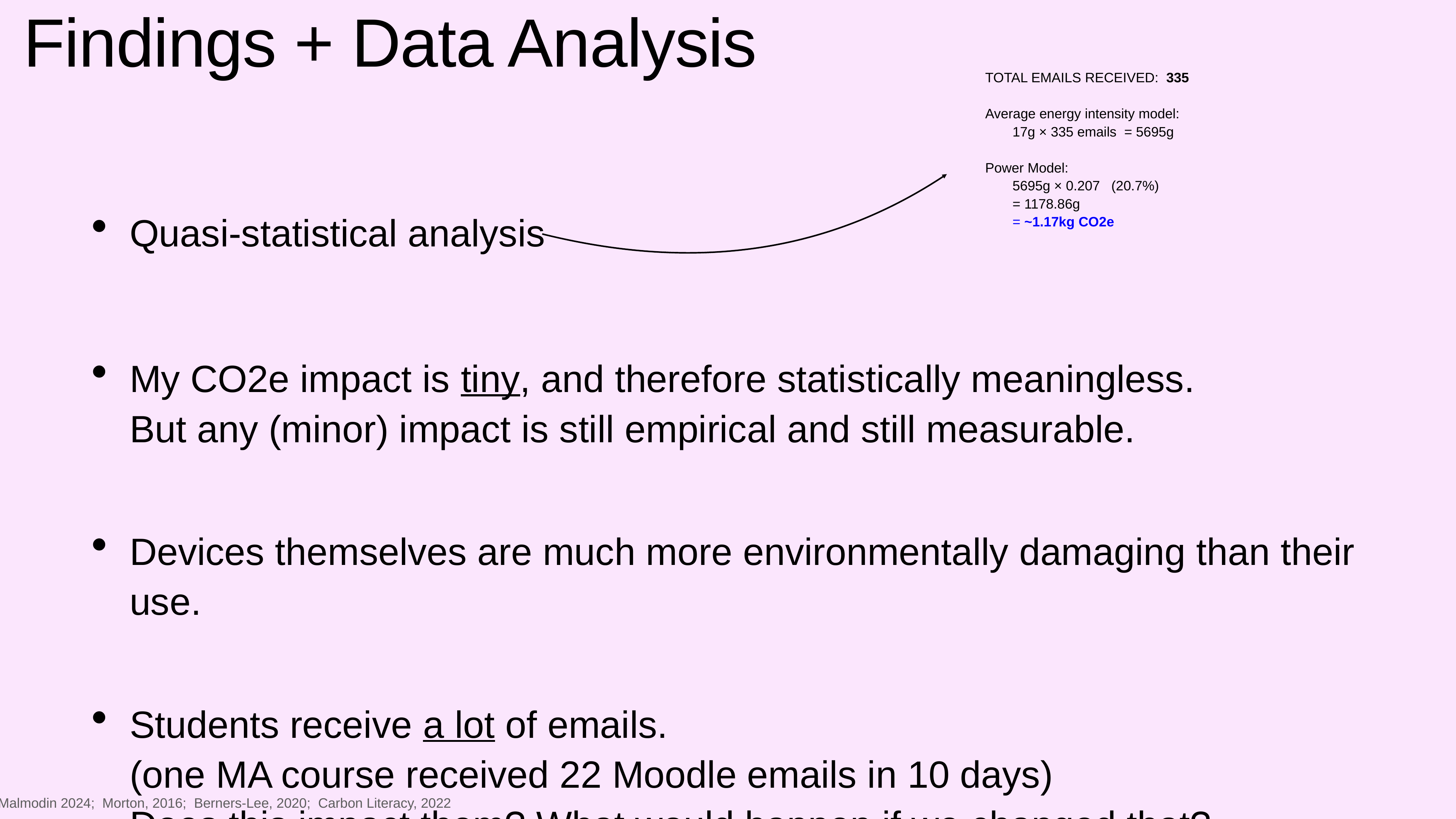

# Findings + Data Analysis
TOTAL EMAILS RECEIVED:  335

Average energy intensity model:
17g × 335 emails  = 5695g

Power Model:
5695g × 0.207   (20.7%)
= 1178.86g
= ~1.17kg CO2e

Quasi-statistical analysis

My CO2e impact is tiny, and therefore statistically meaningless.
But any (minor) impact is still empirical and still measurable.
Devices themselves are much more environmentally damaging than their use.
Students receive a lot of emails.
(one MA course received 22 Moodle emails in 10 days)
Does this impact them? What would happen if we changed that?

Malmodin 2024;  Morton, 2016;  Berners-Lee, 2020;  Carbon Literacy, 2022